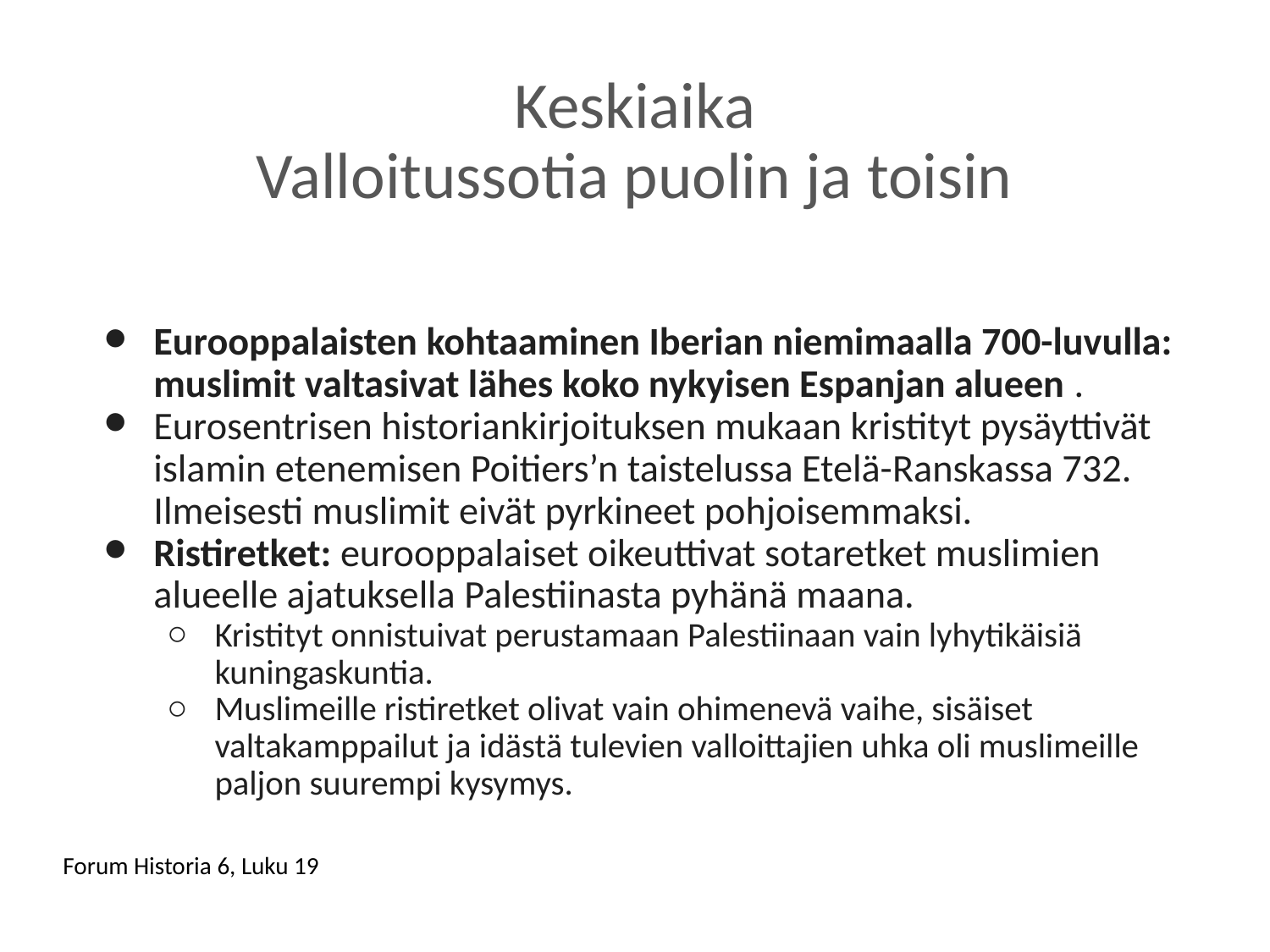

# Keskiaika Valloitussotia puolin ja toisin

Eurooppalaisten kohtaaminen Iberian niemimaalla 700-luvulla: muslimit valtasivat lähes koko nykyisen Espanjan alueen .
Eurosentrisen historiankirjoituksen mukaan kristityt pysäyttivät islamin etenemisen Poitiers’n taistelussa Etelä-Ranskassa 732. Ilmeisesti muslimit eivät pyrkineet pohjoisemmaksi.
Ristiretket: eurooppalaiset oikeuttivat sotaretket muslimien alueelle ajatuksella Palestiinasta pyhänä maana.
Kristityt onnistuivat perustamaan Palestiinaan vain lyhytikäisiä kuningaskuntia.
Muslimeille ristiretket olivat vain ohimenevä vaihe, sisäiset valtakamppailut ja idästä tulevien valloittajien uhka oli muslimeille paljon suurempi kysymys.